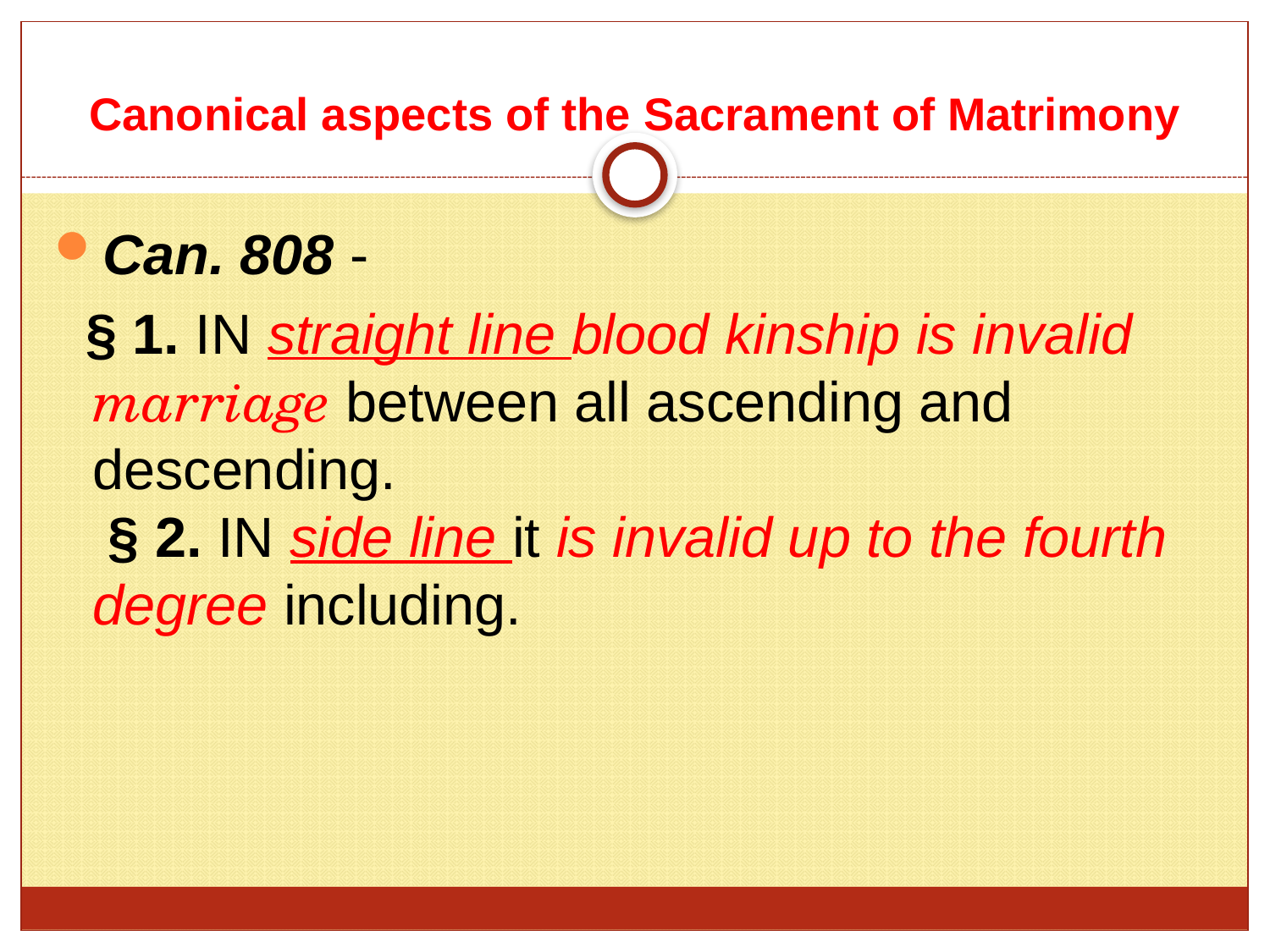

# Canonical aspects of the Sacrament of Matrimony
Can. 808 -
  § 1. IN straight line blood kinship is invalid marriage between all ascending and descending.
 § 2. IN side line it is invalid up to the fourth degree including.